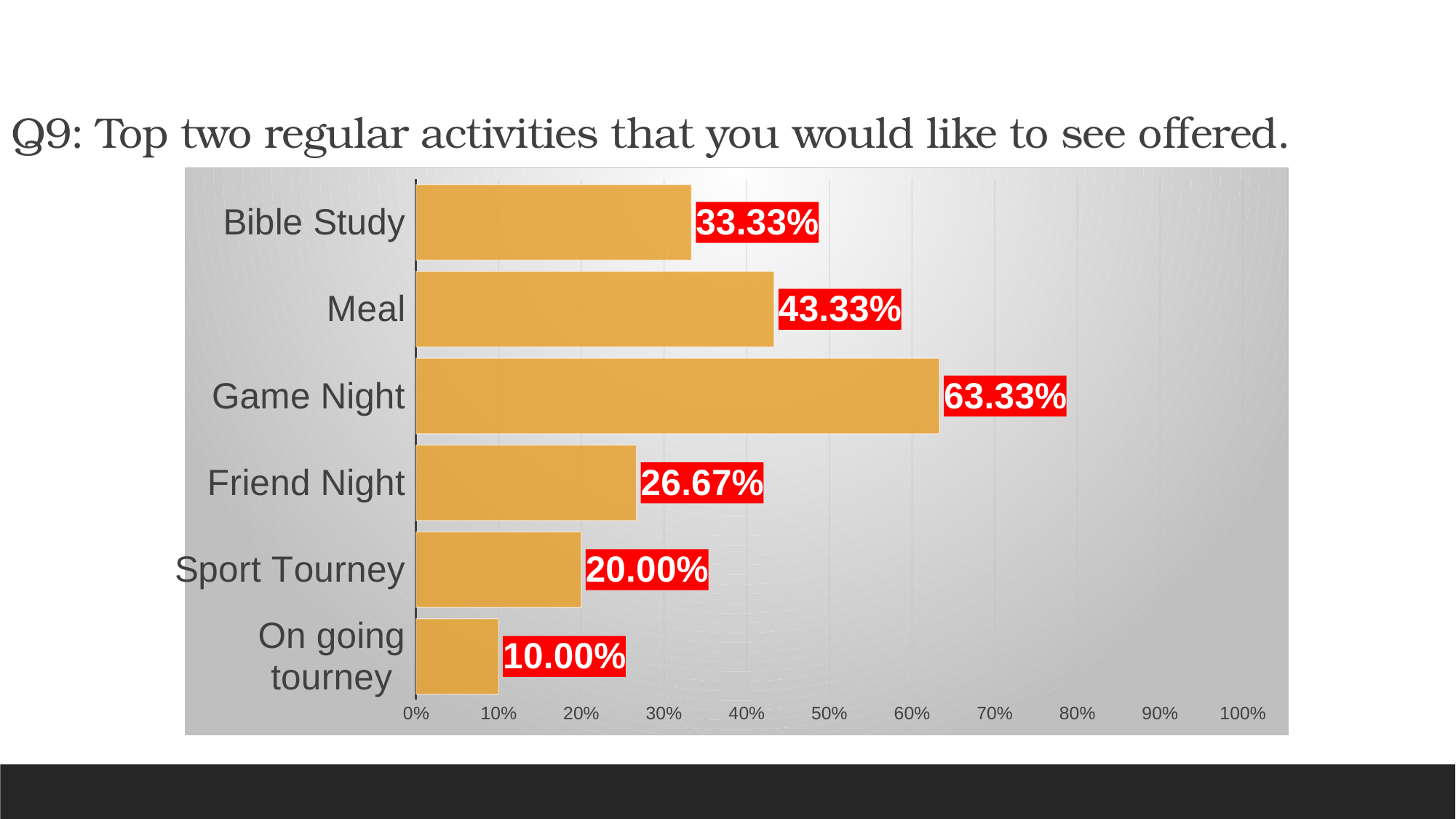

Q9: Top two regular activities that you would like to see offered.

### Chart

| Category |  |
|---|---|
| Bible Study | 0.3333 |
| Meal | 0.4333 |
| Game Night | 0.6333 |
| Friend Night | 0.2667 |
| Sport Tourney | 0.2 |
| On going tourney | 0.1 |